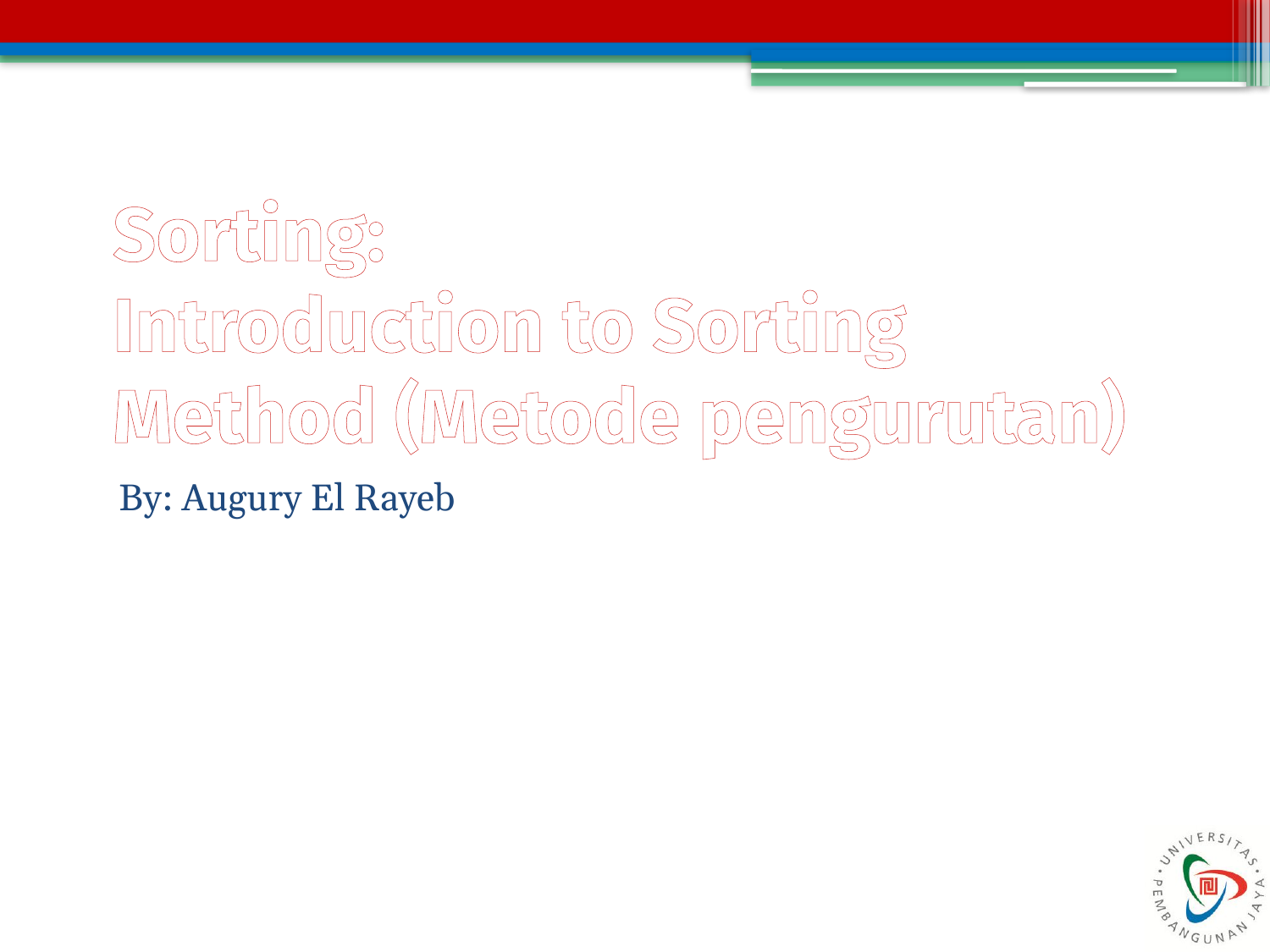

# Sorting: Introduction to Sorting Method (Metode pengurutan)
By: Augury El Rayeb